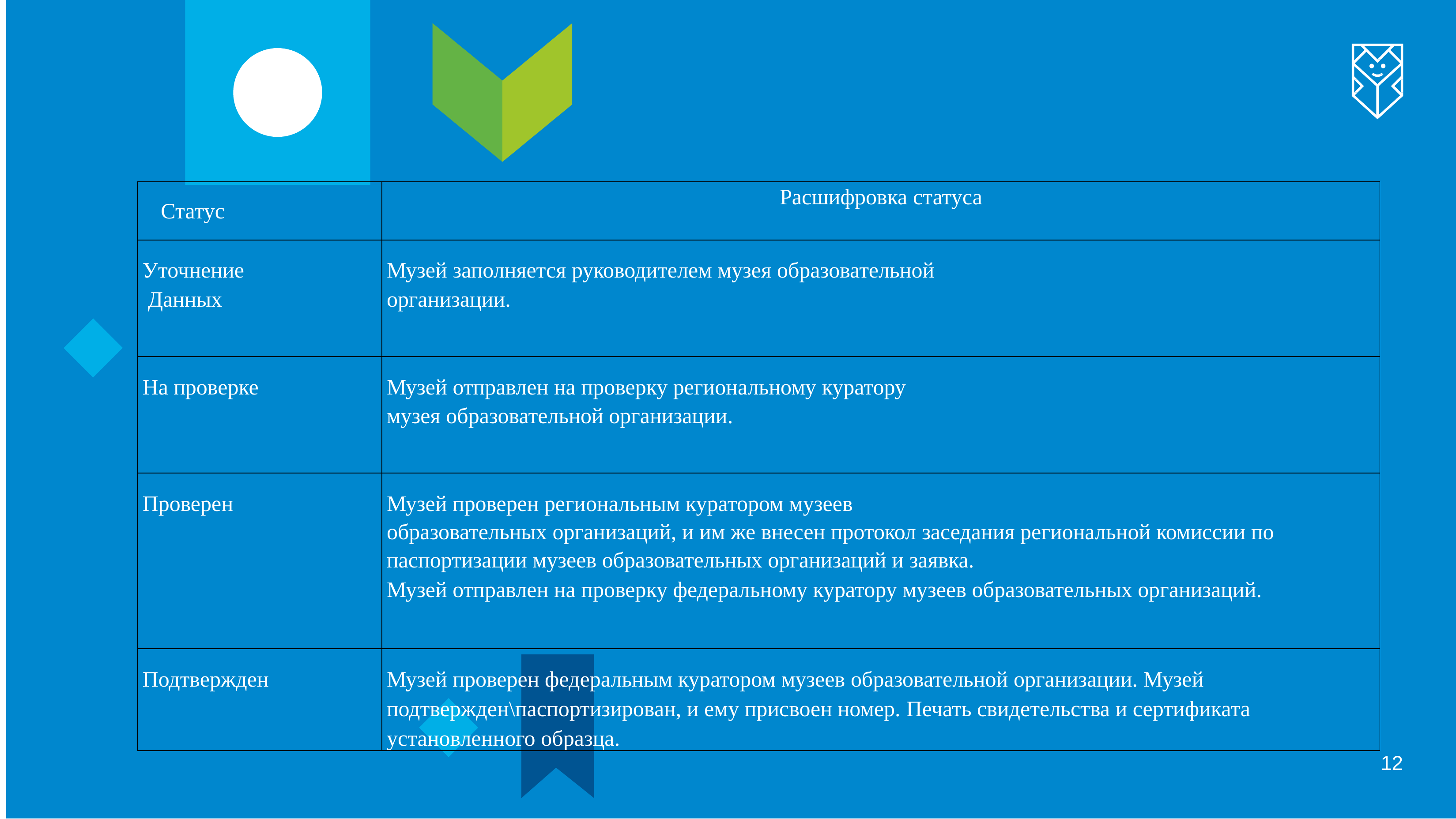

| Статус | Расшифровка статуса |
| --- | --- |
| Уточнение Данных | Музей заполняется руководителем музея образовательной организации. |
| На проверке | Музей отправлен на проверку региональному куратору музея образовательной организации. |
| Проверен | Музей проверен региональным куратором музеев образовательных организаций, и им же внесен протокол заседания региональной комиссии по паспортизации музеев образовательных организаций и заявка. Музей отправлен на проверку федеральному куратору музеев образовательных организаций. |
| Подтвержден | Музей проверен федеральным куратором музеев образовательной организации. Музей подтвержден\паспортизирован, и ему присвоен номер. Печать свидетельства и сертификата установленного образца. |

12